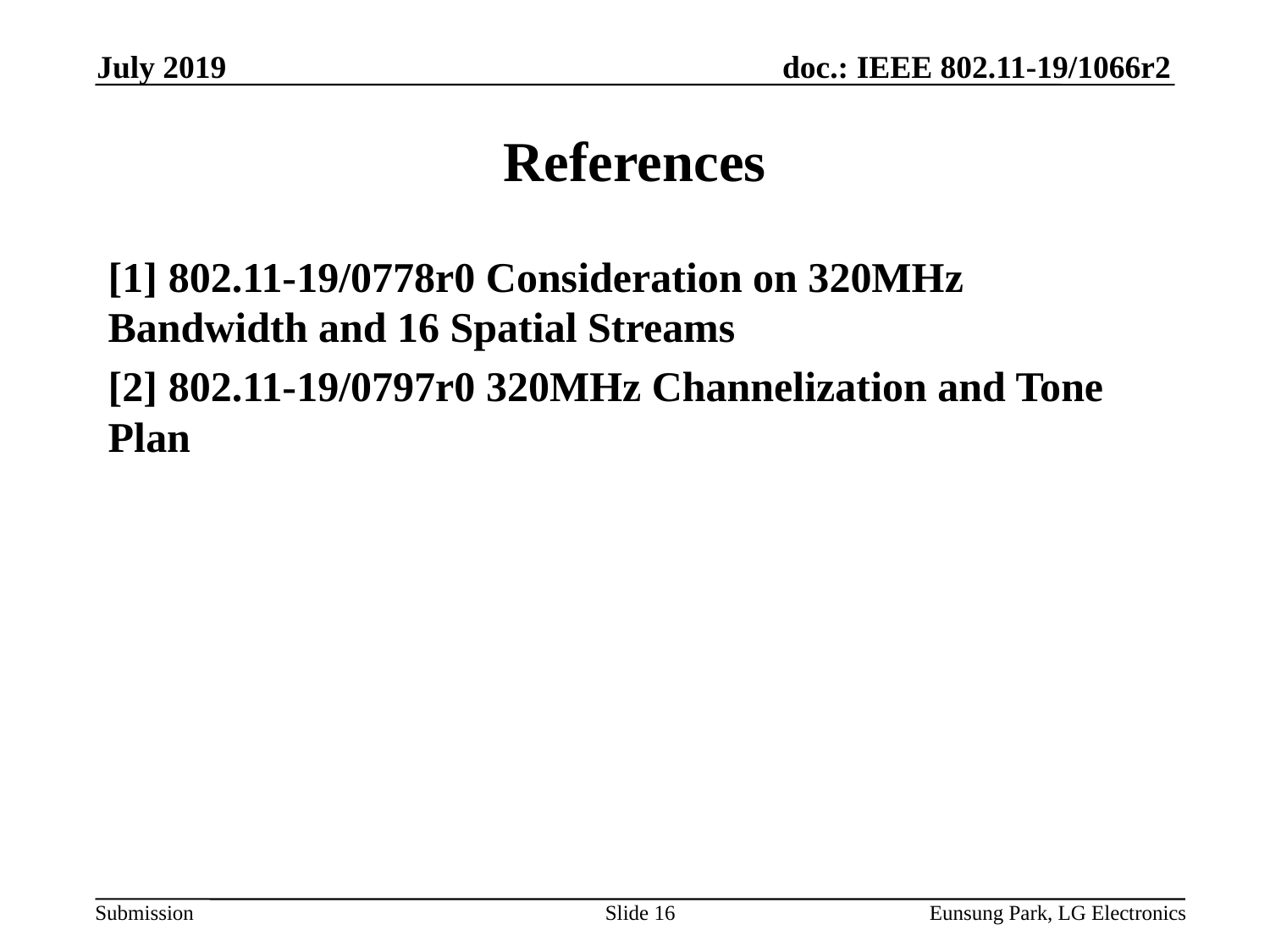

July 2019
# References
[1] 802.11-19/0778r0 Consideration on 320MHz Bandwidth and 16 Spatial Streams
[2] 802.11-19/0797r0 320MHz Channelization and Tone Plan
Slide 16
Eunsung Park, LG Electronics